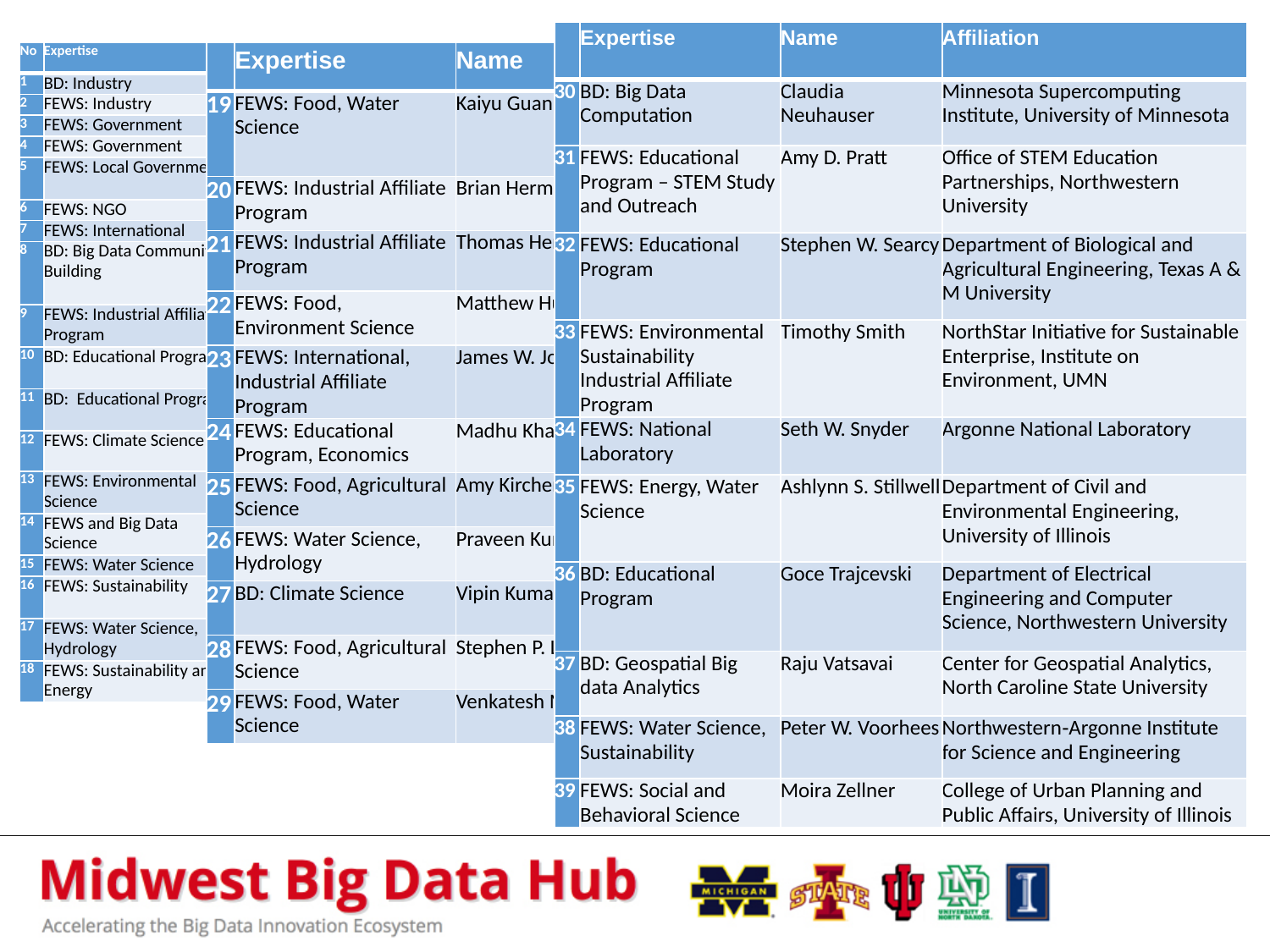

|  | Expertise | Name | Affiliation |
| --- | --- | --- | --- |
| 30 | BD: Big Data Computation | Claudia Neuhauser | Minnesota Supercomputing Institute, University of Minnesota |
| 31 | FEWS: Educational Program – STEM Study and Outreach | Amy D. Pratt | Office of STEM Education Partnerships, Northwestern University |
| 32 | FEWS: Educational Program | Stephen W. Searcy | Department of Biological and Agricultural Engineering, Texas A & M University |
| 33 | FEWS: Environmental Sustainability Industrial Affiliate Program | Timothy Smith | NorthStar Initiative for Sustainable Enterprise, Institute on Environment, UMN |
| 34 | FEWS: National Laboratory | Seth W. Snyder | Argonne National Laboratory |
| 35 | FEWS: Energy, Water Science | Ashlynn S. Stillwell | Department of Civil and Environmental Engineering, University of Illinois |
| 36 | BD: Educational Program | Goce Trajcevski | Department of Electrical Engineering and Computer Science, Northwestern University |
| 37 | BD: Geospatial Big data Analytics | Raju Vatsavai | Center for Geospatial Analytics, North Caroline State University |
| 38 | FEWS: Water Science, Sustainability | Peter W. Voorhees | Northwestern‐Argonne Institute for Science and Engineering |
| 39 | FEWS: Social and Behavioral Science | Moira Zellner | College of Urban Planning and Public Affairs, University of Illinois |
| No | Expertise | Name | Affiliation |
| --- | --- | --- | --- |
| 1 | BD: Industry | Chid Apte | IBM |
| 2 | FEWS: Industry | Brian Smoliak | The Climate Corporation |
| 3 | FEWS: Government | Richard Alexander | U.S. Geological Survey |
| 4 | FEWS: Government | E. Lynn Usery | U.S. Geological Survey |
| 5 | FEWS: Local Government | Cather A. O’Connor | Metropolitan Water Reclamation District of Greater Chicago |
| 6 | FEWS: NGO | Bob Moseley | The Nature Conservancy |
| 7 | FEWS: International | Marian Scott | University of Glasgow |
| 8 | BD: Big Data Community Building | Luis A. Nunes Amaral | Northwestern Institute on Complex Systems, Northwestern University |
| 9 | FEWS: Industrial Affiliate Program | Brent W.Auvermann | Texas A & M AgriLife Research and Extension Center at Amarillo |
| 10 | BD: Educational Program | Ravi Bapna | Carlson School of Management University of Minnesota |
| 11 | BD: Educational Program | Daniel Boley | College of Science and Engineering University of Minnesota |
| 12 | FEWS: Climate Science | Lawrence Buja | National Center for Atmospheric Research |
| 13 | FEWS: Environmental Science | Ximing Cai | Civil and Environmental Engineering, University of Illinois |
| 14 | FEWS and Big Data Science | Melba M. Crawford | Environmental & Ecological Engineering Purdue University |
| 15 | FEWS: Water Science | Ibrahim Demir | Iowa Flood Center, University of Iowa |
| 16 | FEWS: Sustainability | Evan H. DeLucia | Institute for Sustainability, Energy, and Environment, University of Illinois |
| 17 | FEWS: Water Science, Hydrology | Mostafa M. Elag | Civil and Environmental Engineering, University of Illinois |
| 18 | FEWS: Sustainability and Energy | Demetria Giannisis | Institute for Sustainability and Energy, Northwestern University |
|  | Expertise | Name | Affiliation |
| --- | --- | --- | --- |
| 19 | FEWS: Food, Water Science | Kaiyu Guan | Department of Natural Resources and Environmental Sciences, University of Illinois |
| 20 | FEWS: Industrial Affiliate Program | Brian Herman | Vice President of Research, University of Minnesota |
| 21 | FEWS: Industrial Affiliate Program | Thomas Hertel | Department of Agricultural Economics, Purdue University |
| 22 | FEWS: Food, Environment Science | Matthew Hudson | Department of Crop Sciences, University of Illinois |
| 23 | FEWS: International, Industrial Affiliate Program | James W. Jones | AgMIP Project, University of Florida |
| 24 | FEWS: Educational Program, Economics | Madhu Khanna | Environmental Economics, University of Illinois |
| 25 | FEWS: Food, Agricultural Science | Amy Kircher | Food Protection and Defense Institute |
| 26 | FEWS: Water Science, Hydrology | Praveen Kumar | Civil and Environmental Engineering, University of Illinois |
| 27 | BD: Climate Science | Vipin Kumar | College of Science and Engineering University of Minnesota |
| 28 | FEWS: Food, Agricultural Science | Stephen P. Long | Departments of Crop Sciences and of Plant Biology, University of Illinois |
| 29 | FEWS: Food, Water Science | Venkatesh Merwade | Lyes School of Civil Engineering, Purdue University |